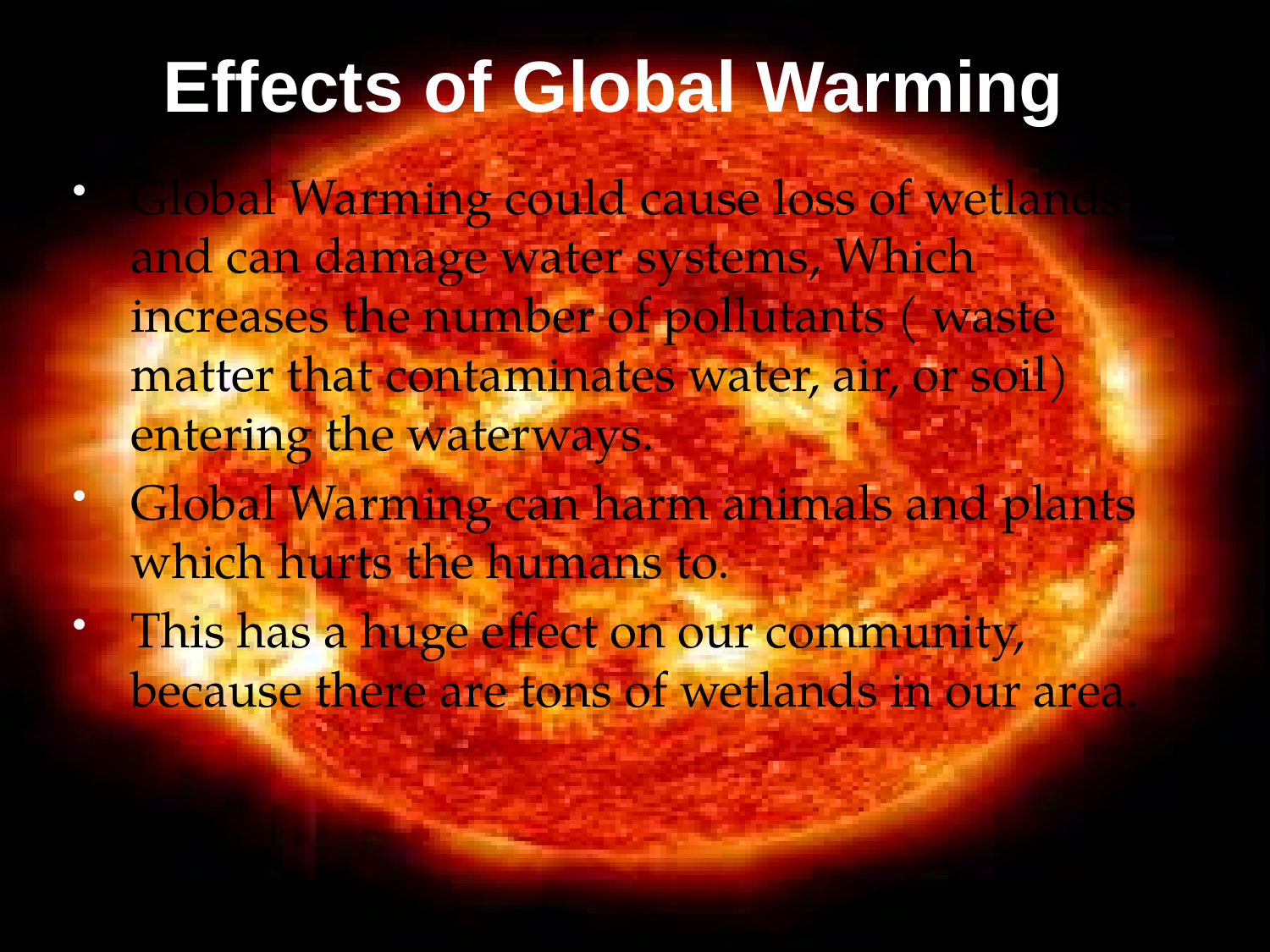

# Effects of Global Warming
Global Warming could cause loss of wetlands and can damage water systems, Which increases the number of pollutants ( waste matter that contaminates water, air, or soil) entering the waterways.
Global Warming can harm animals and plants  which hurts the humans to.
This has a huge effect on our community, because there are tons of wetlands in our area.